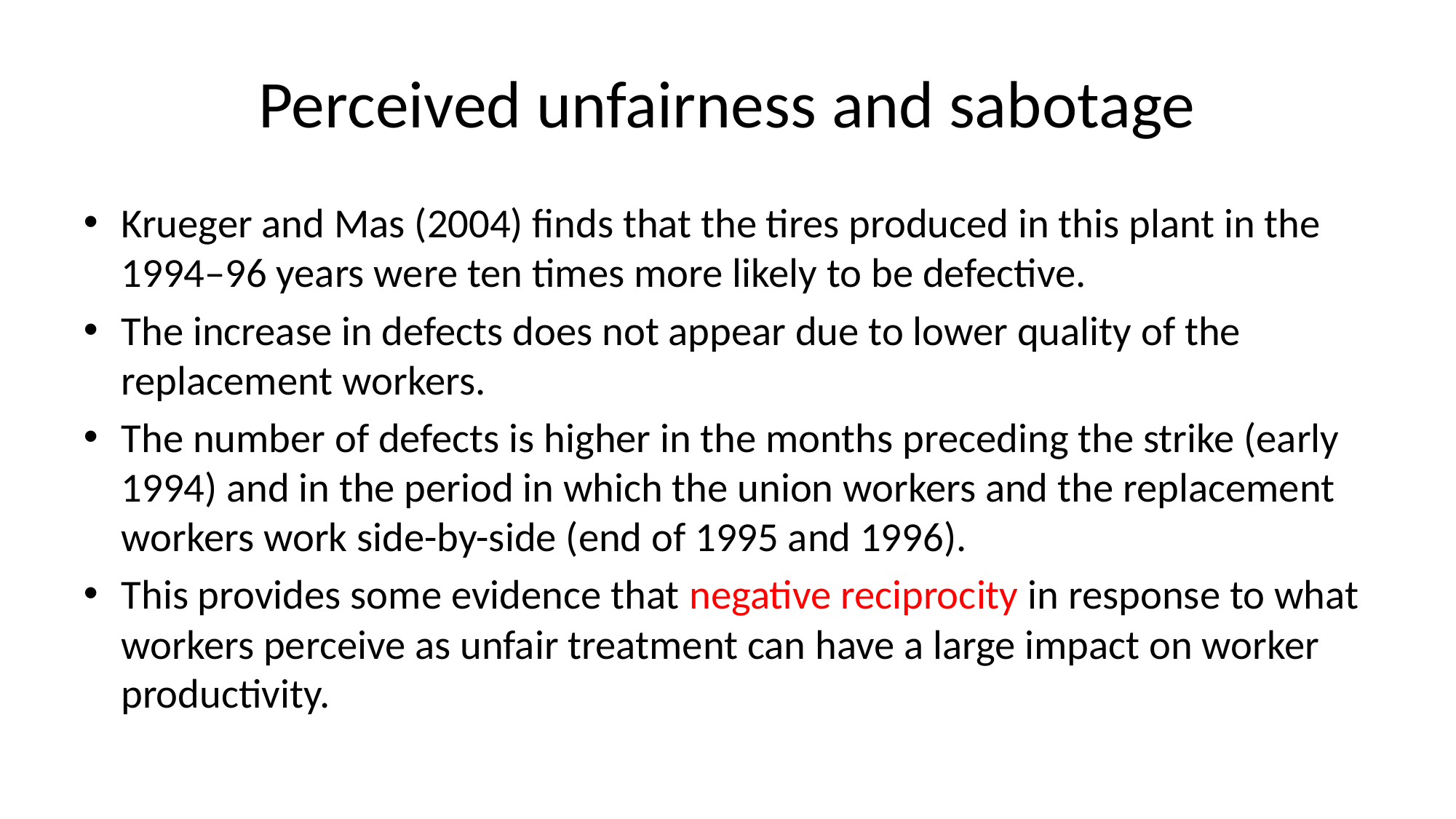

# Perceived unfairness and sabotage
Krueger and Mas (2004) finds that the tires produced in this plant in the 1994–96 years were ten times more likely to be defective.
The increase in defects does not appear due to lower quality of the replacement workers.
The number of defects is higher in the months preceding the strike (early 1994) and in the period in which the union workers and the replacement workers work side-by-side (end of 1995 and 1996).
This provides some evidence that negative reciprocity in response to what workers perceive as unfair treatment can have a large impact on worker productivity.